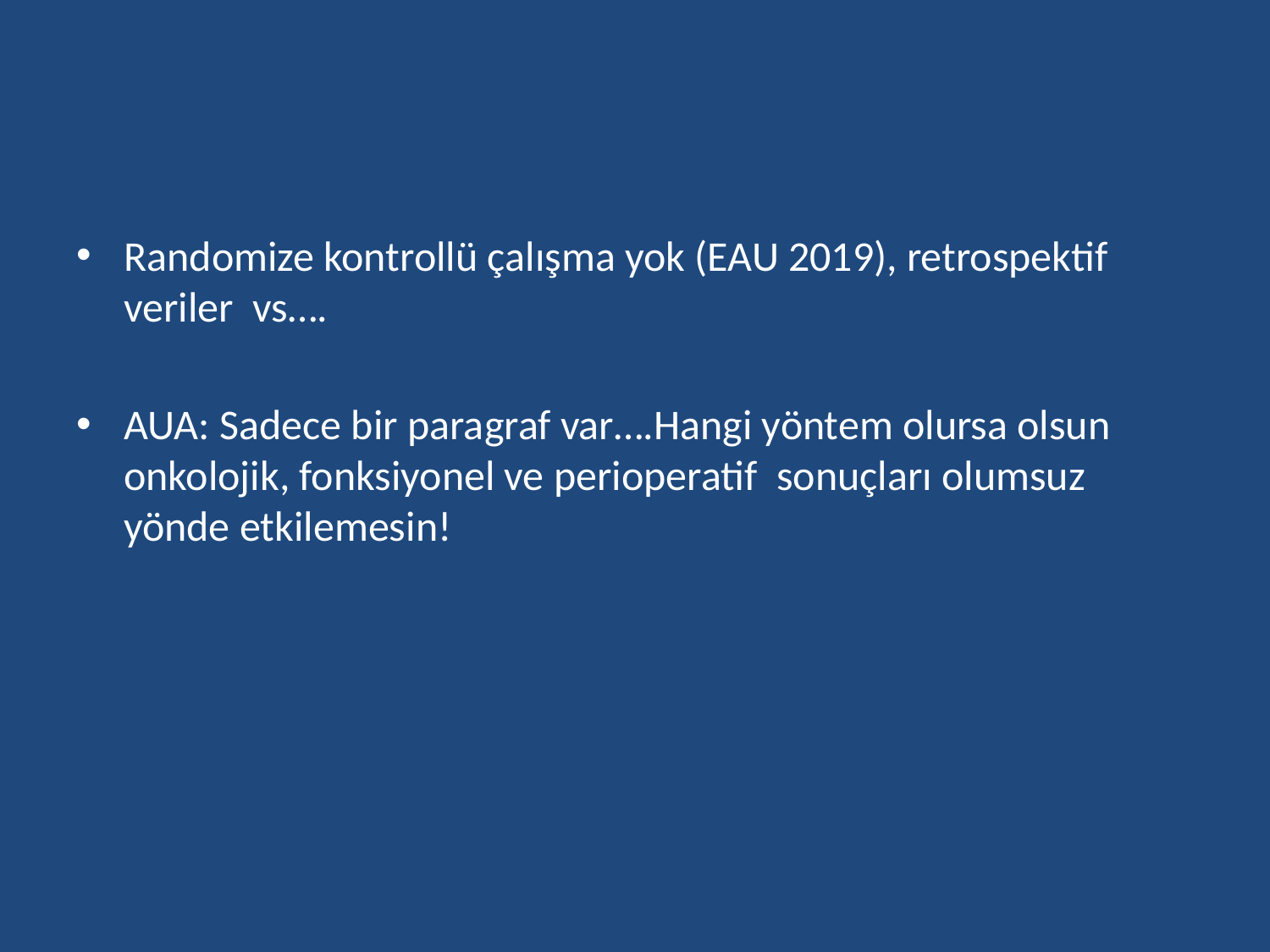

#
Randomize kontrollü çalışma yok (EAU 2019), retrospektif  veriler  vs….

AUA: Sadece bir paragraf var….Hangi yöntem olursa olsun onkolojik, fonksiyonel ve perioperatif  sonuçları olumsuz yönde etkilemesin!